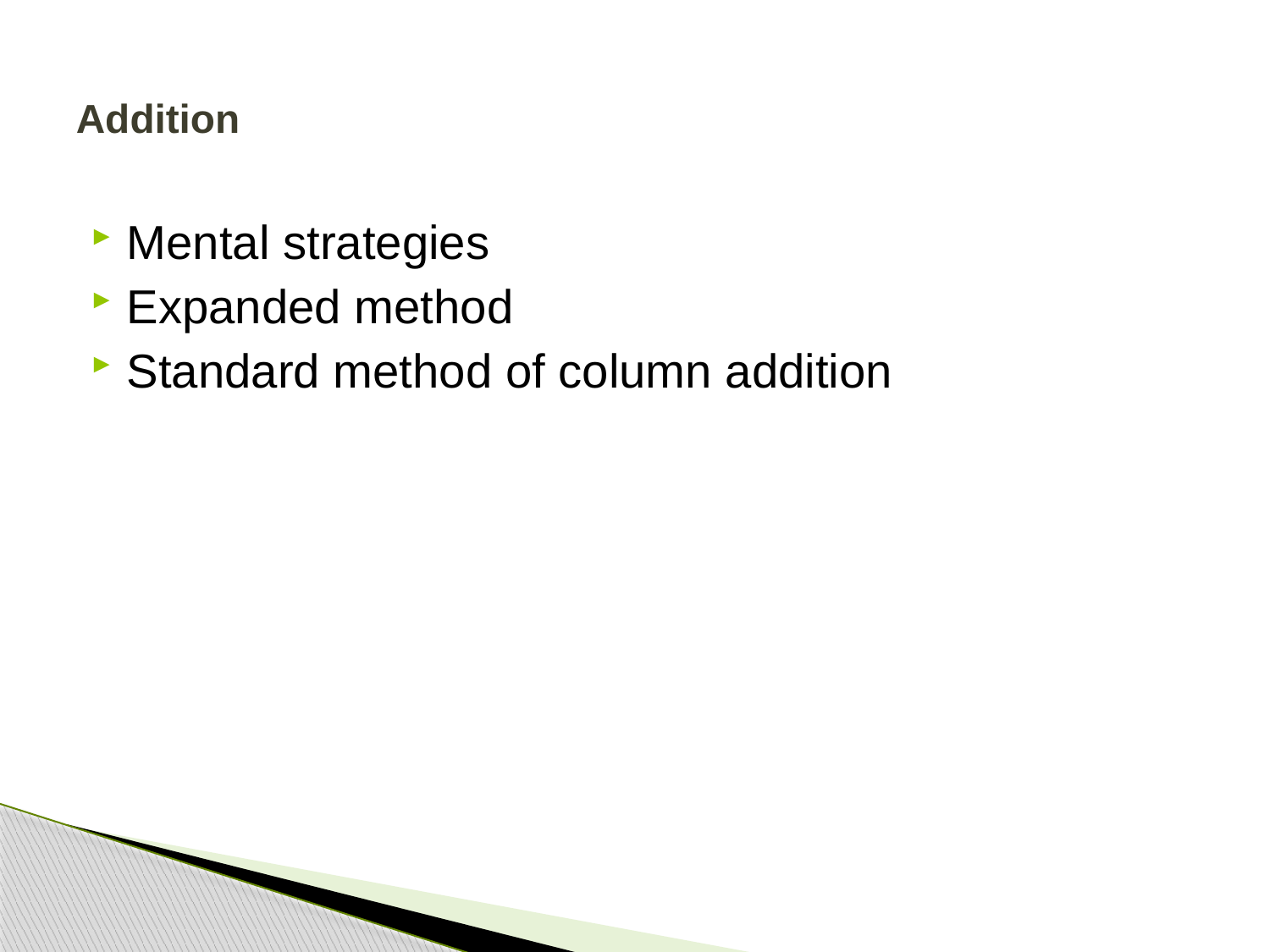

# Addition
Mental strategies
Expanded method
Standard method of column addition